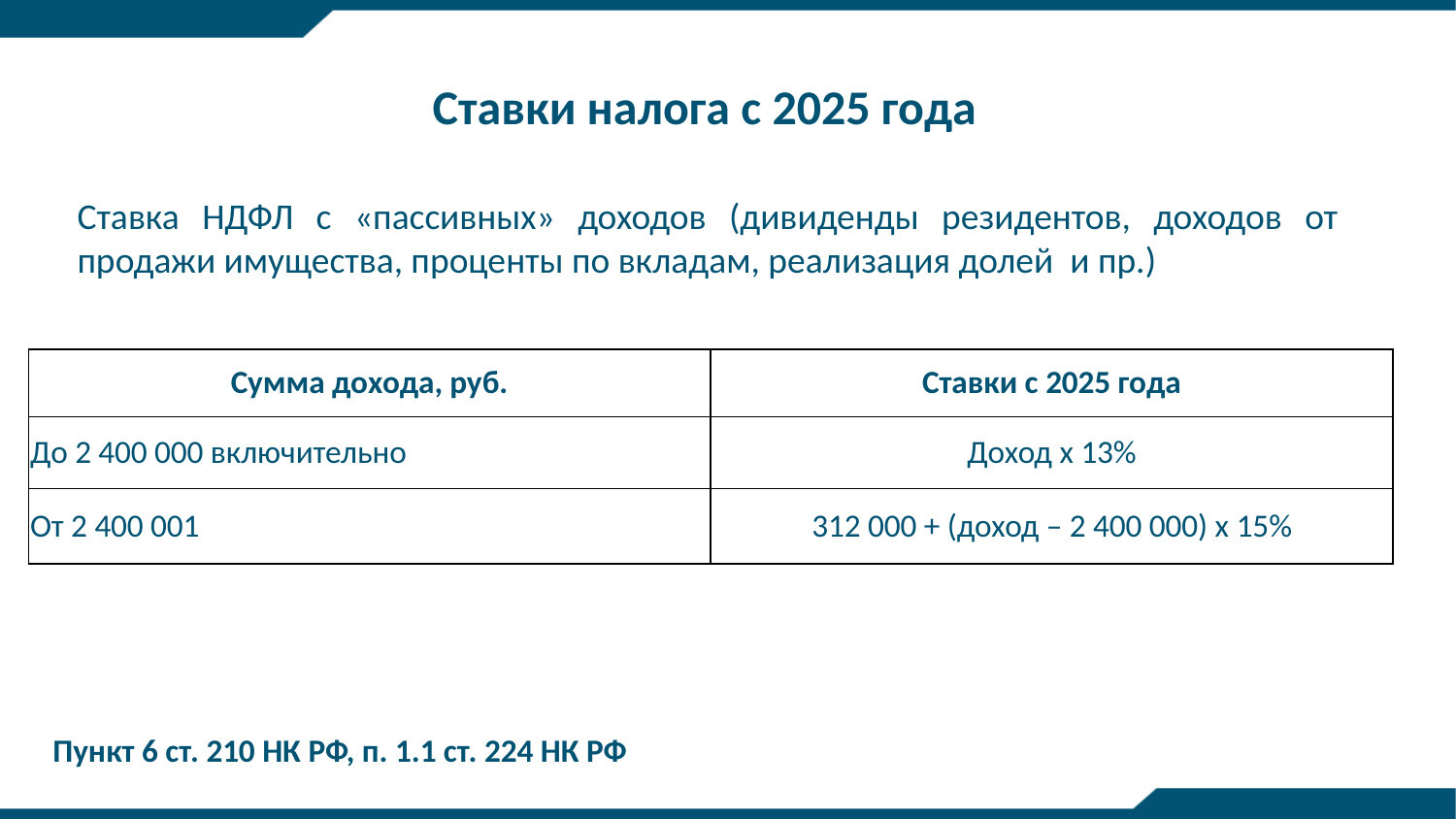

Ставки налога с 2025 года
Ставка НДФЛ с «пассивных» доходов (дивиденды резидентов, доходов от продажи имущества, проценты по вкладам, реализация долей  и пр.)
| Сумма дохода, руб. | Ставки с 2025 года |
| --- | --- |
| До 2 400 000 включительно | Доход x 13% |
| От 2 400 001 | 312 000 + (доход – 2 400 000) x 15% |
Пункт 6 ст. 210 НК РФ, п. 1.1 ст. 224 НК РФ